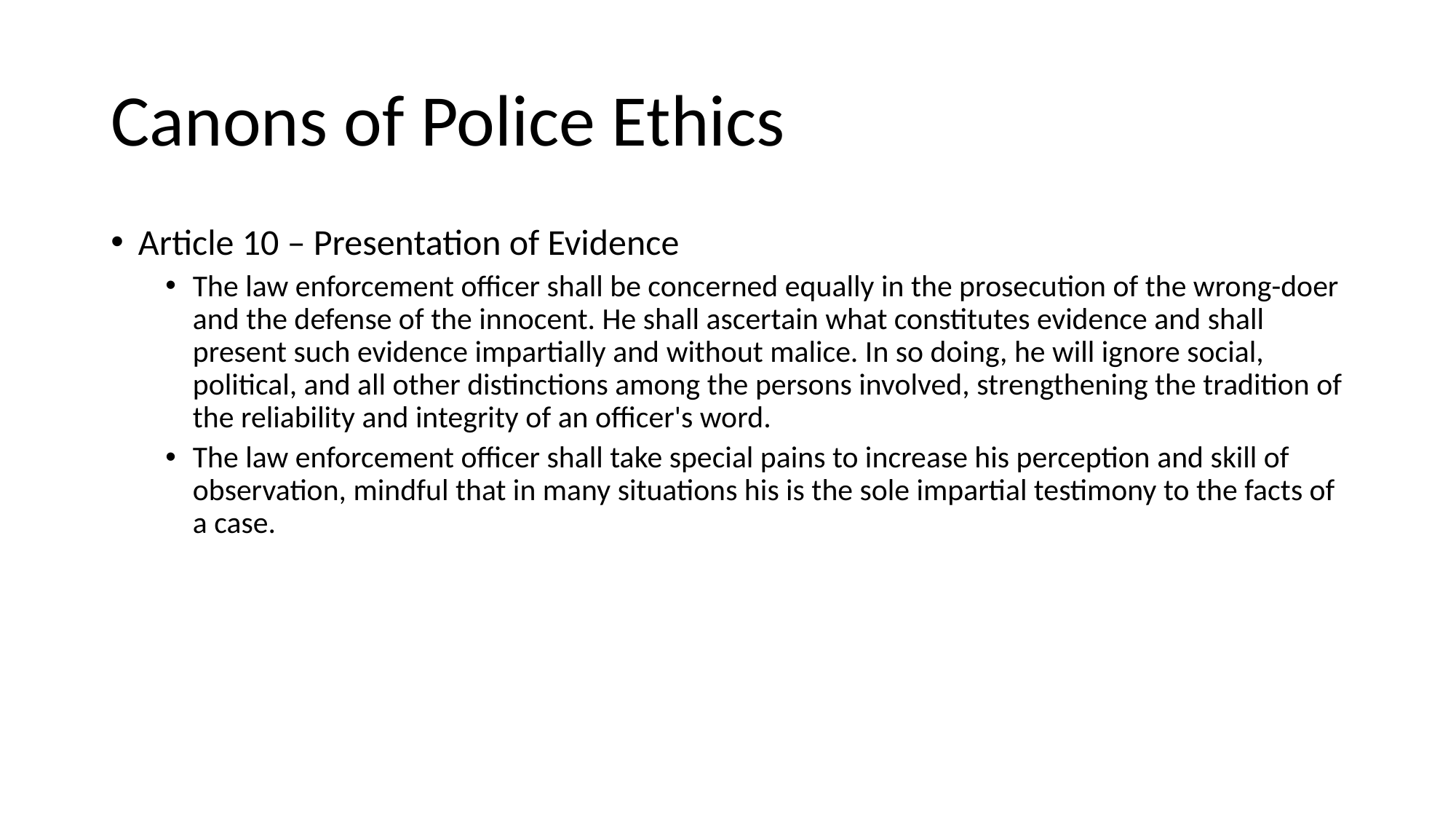

# Canons of Police Ethics
Article 10 – Presentation of Evidence
The law enforcement officer shall be concerned equally in the prosecution of the wrong-doer and the defense of the innocent. He shall ascertain what constitutes evidence and shall present such evidence impartially and without malice. In so doing, he will ignore social, political, and all other distinctions among the persons involved, strengthening the tradition of the reliability and integrity of an officer's word.
The law enforcement officer shall take special pains to increase his perception and skill of observation, mindful that in many situations his is the sole impartial testimony to the facts of a case.